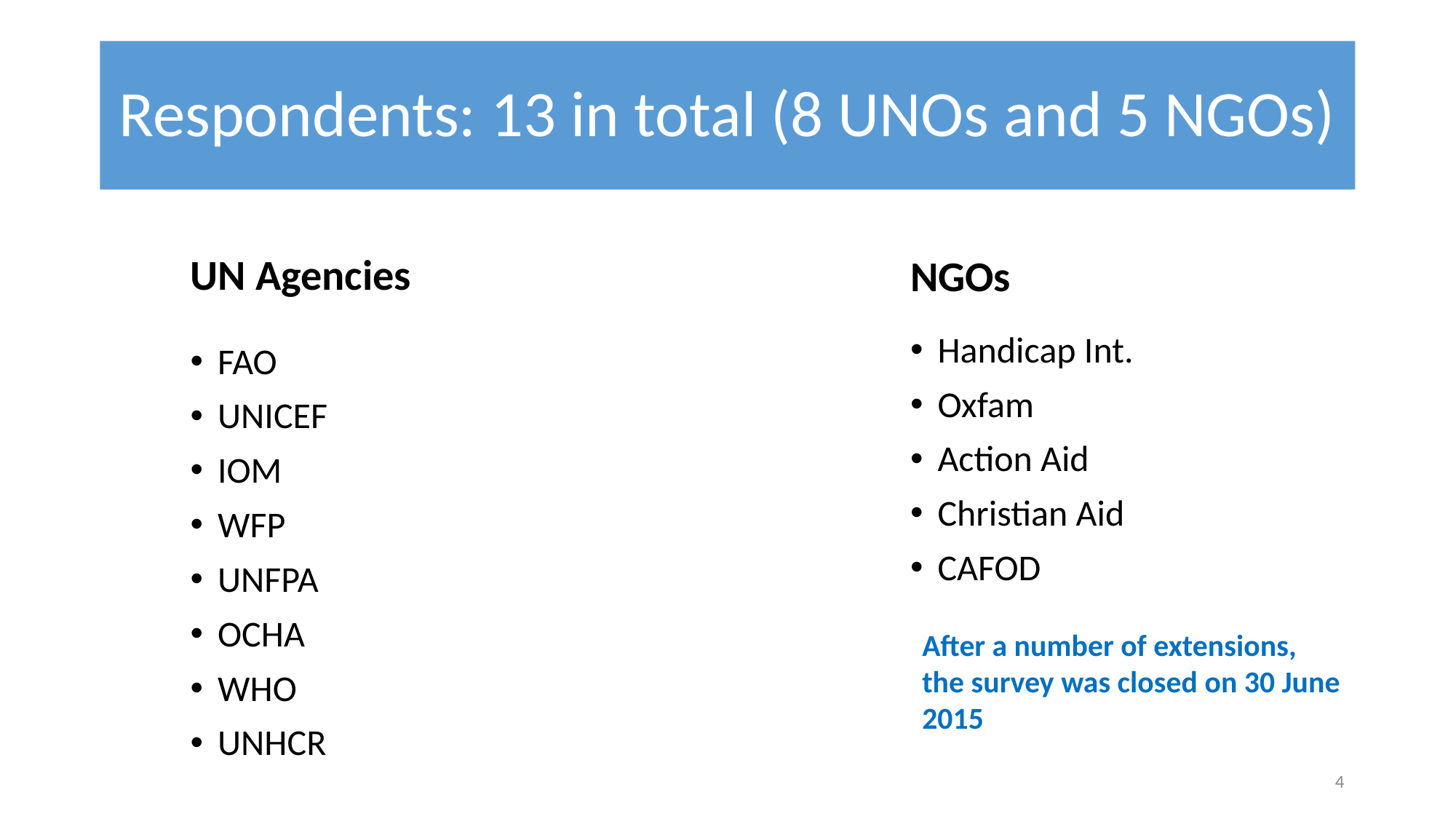

# Respondents: 13 in total (8 UNOs and 5 NGOs)
UN Agencies
NGOs
Handicap Int.
Oxfam
Action Aid
Christian Aid
CAFOD
FAO
UNICEF
IOM
WFP
UNFPA
OCHA
WHO
UNHCR
After a number of extensions, the survey was closed on 30 June 2015

4